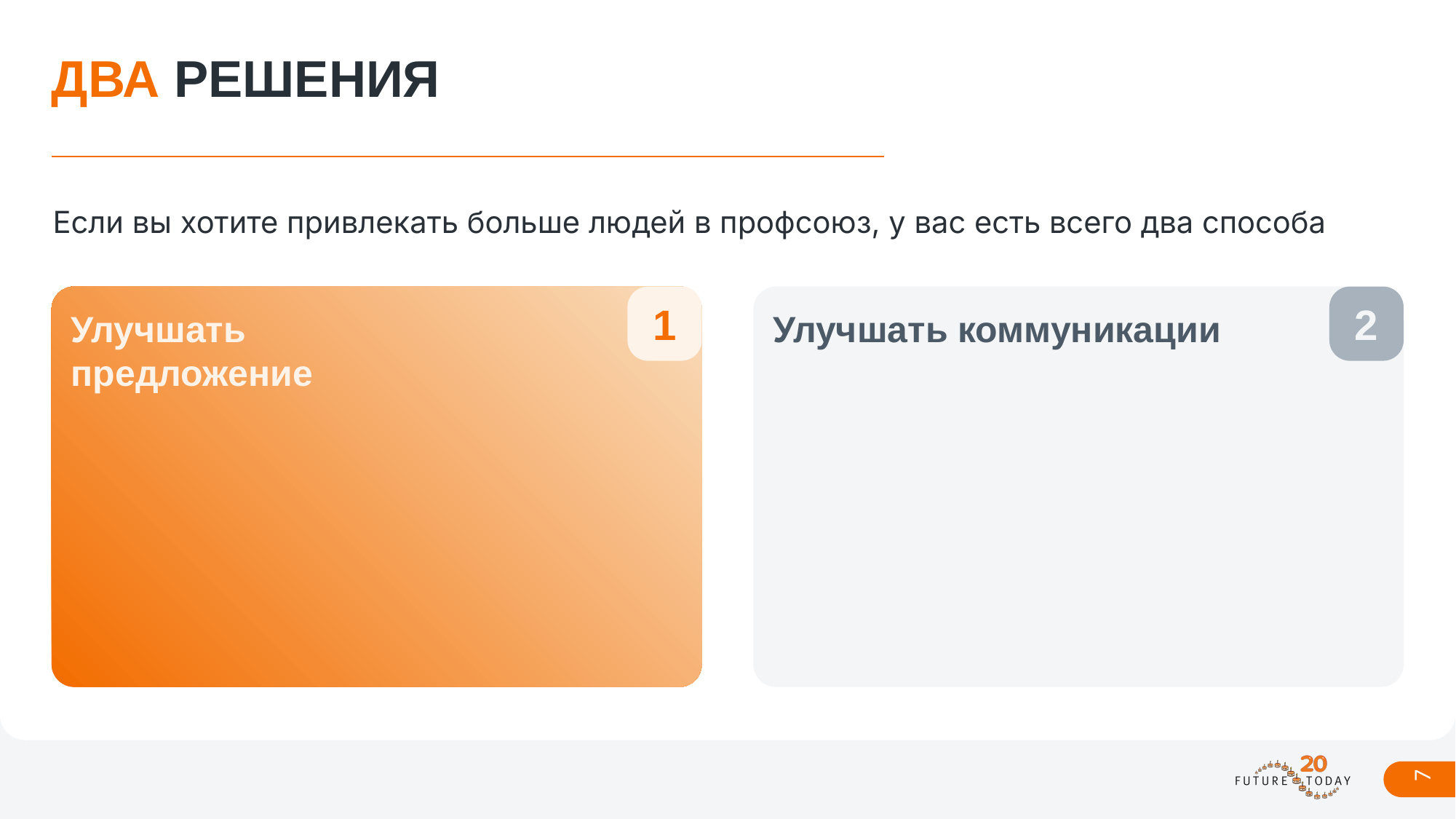

# ДВА РЕШЕНИЯ
Если вы хотите привлекать больше людей в профсоюз, у вас есть всего два способа
Улучшать
предложение
Улучшать коммуникации
2
1
7